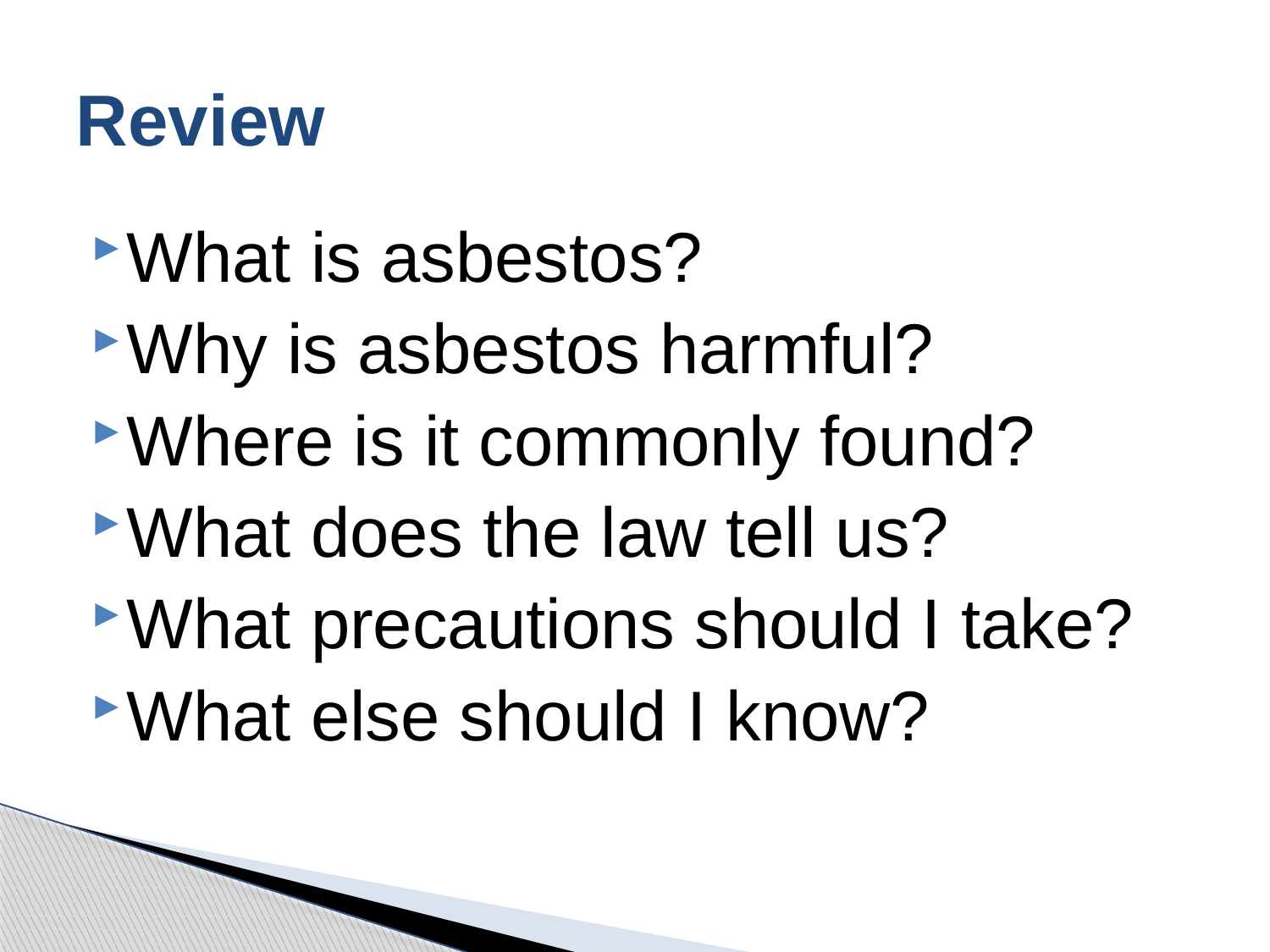

# Review
What is asbestos?
Why is asbestos harmful?
Where is it commonly found?
What does the law tell us?
What precautions should I take?
What else should I know?